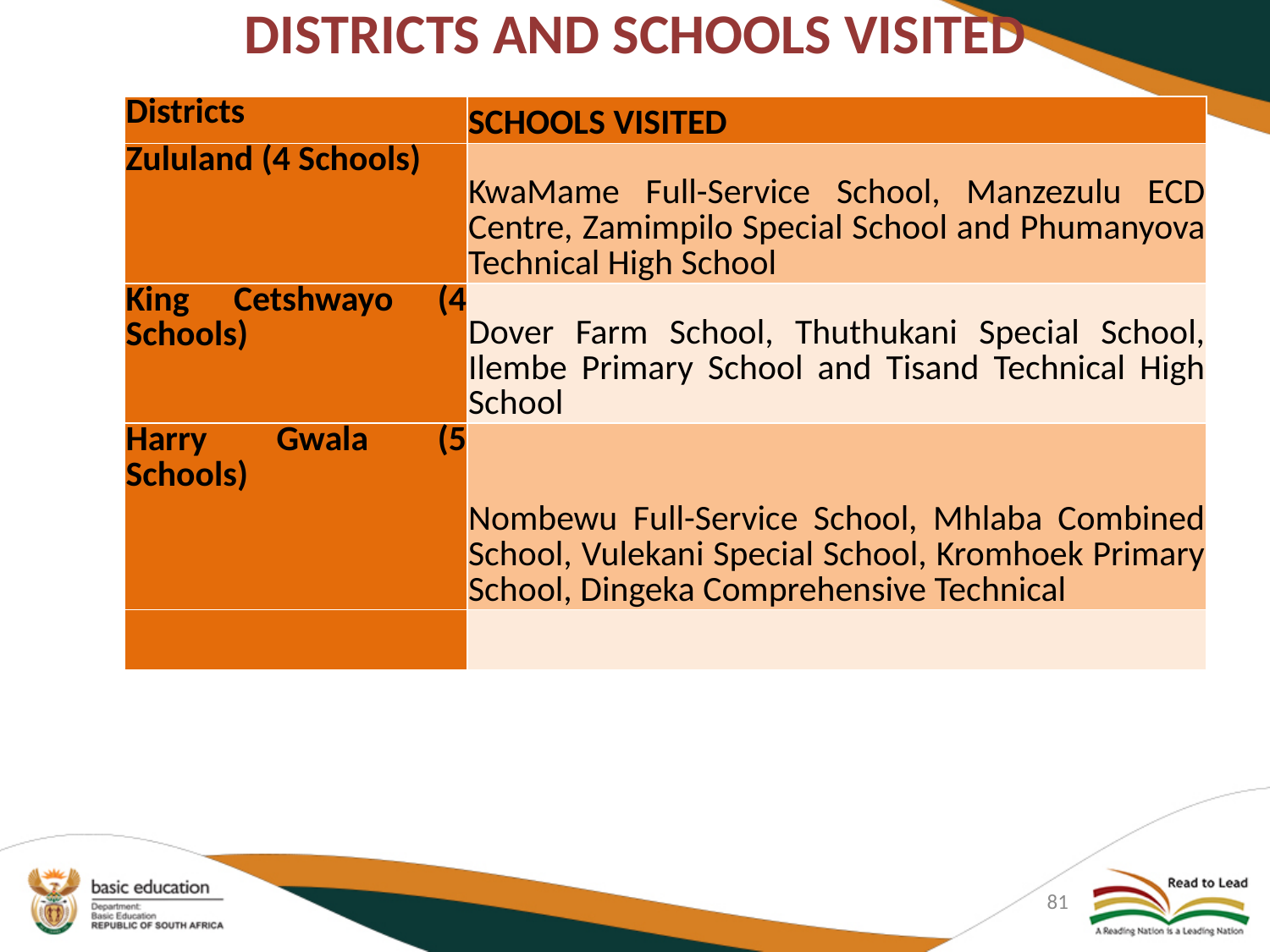

# DISTRICTS AND SCHOOLS VISITED
| Districts | SCHOOLS VISITED |
| --- | --- |
| Zululand (4 Schools) | KwaMame Full-Service School, Manzezulu ECD Centre, Zamimpilo Special School and Phumanyova Technical High School |
| King Cetshwayo (4 Schools) | Dover Farm School, Thuthukani Special School, Ilembe Primary School and Tisand Technical High School |
| Harry Gwala (5 Schools) | Nombewu Full-Service School, Mhlaba Combined School, Vulekani Special School, Kromhoek Primary School, Dingeka Comprehensive Technical |
|  |  |
81